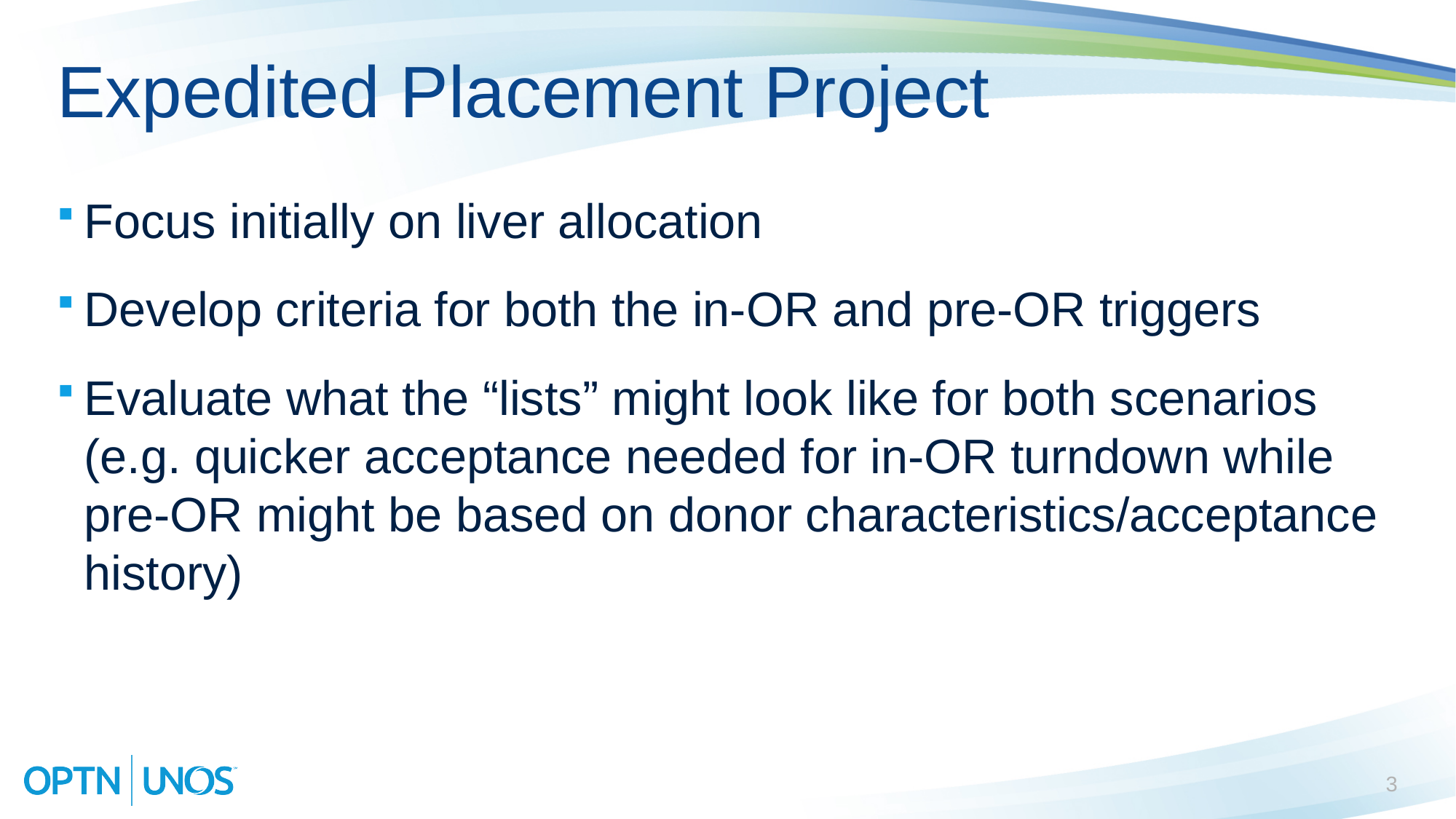

# Expedited Placement Project
Focus initially on liver allocation
Develop criteria for both the in-OR and pre-OR triggers
Evaluate what the “lists” might look like for both scenarios (e.g. quicker acceptance needed for in-OR turndown while pre-OR might be based on donor characteristics/acceptance history)

3